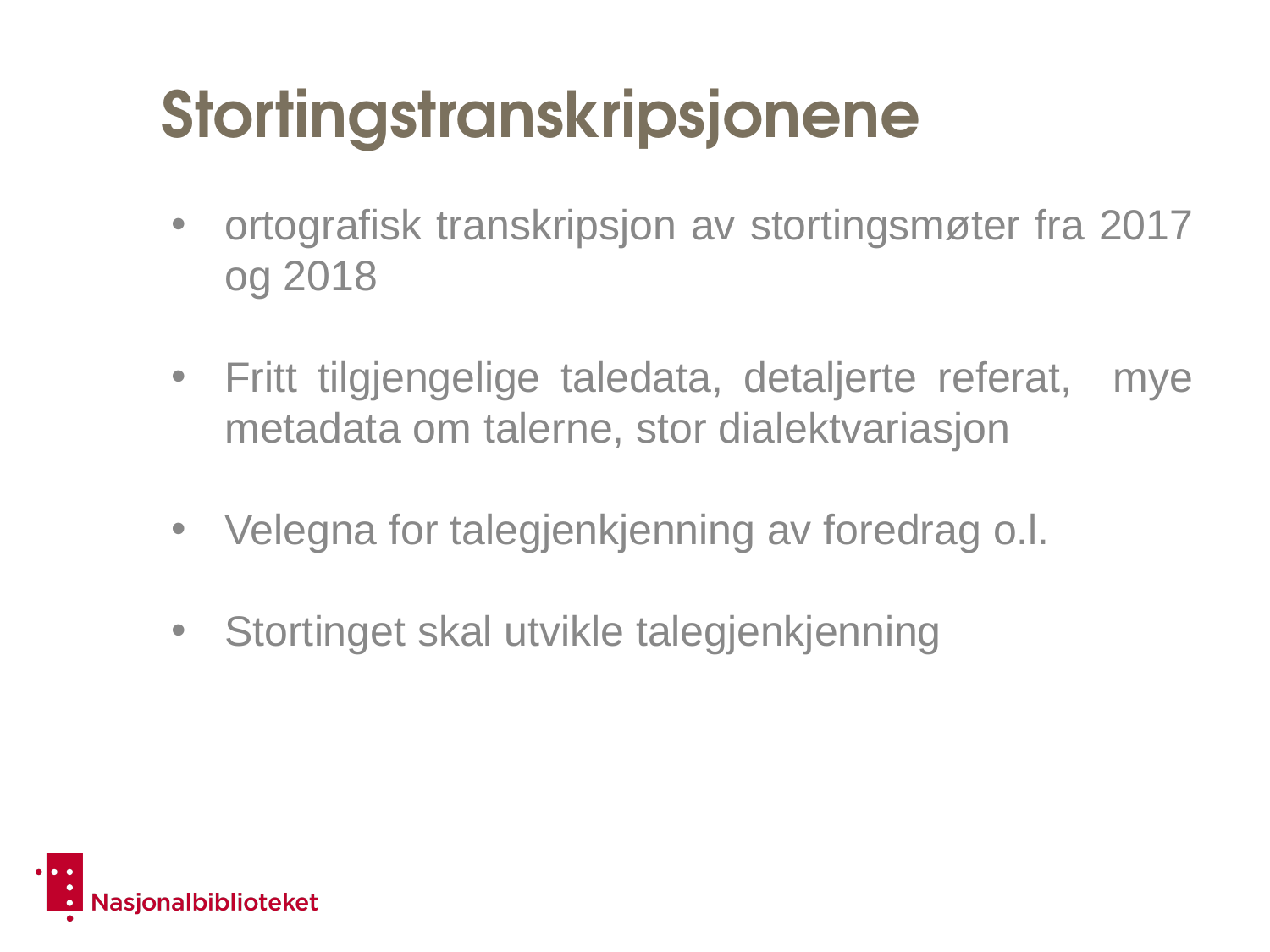

# Stortingstranskripsjonene
ortografisk transkripsjon av stortingsmøter fra 2017 og 2018

Fritt tilgjengelige taledata, detaljerte referat,  mye metadata om talerne, stor dialektvariasjon

Velegna for talegjenkjenning av foredrag o.l.

Stortinget skal utvikle talegjenkjenning